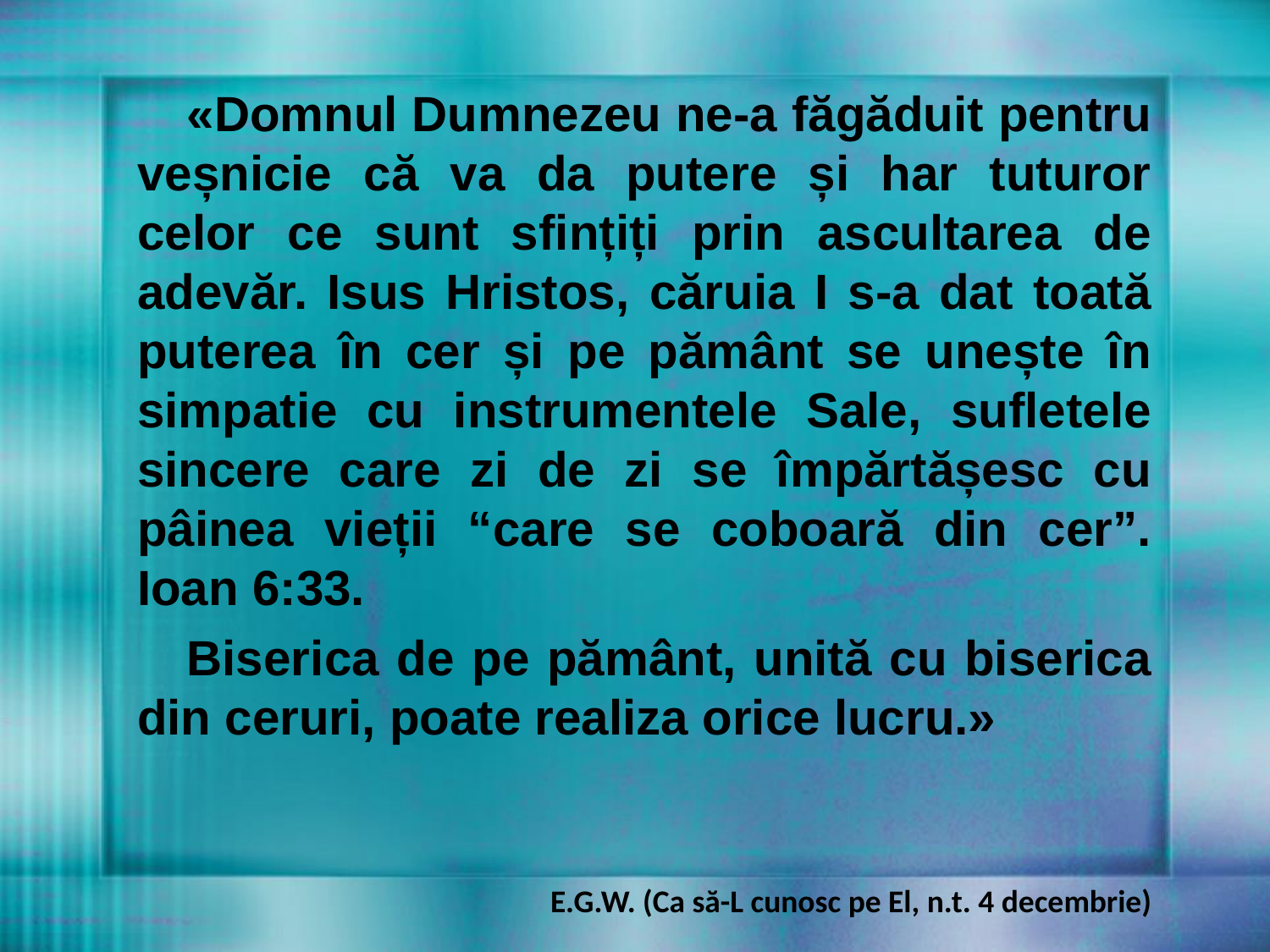

«Domnul Dumnezeu ne-a făgăduit pentru veșnicie că va da putere și har tuturor celor ce sunt sfințiți prin ascultarea de adevăr. Isus Hristos, căruia I s-a dat toată puterea în cer și pe pământ se unește în simpatie cu instrumentele Sale, sufletele sincere care zi de zi se împărtășesc cu pâinea vieții “care se coboară din cer”. Ioan 6:33.
Biserica de pe pământ, unită cu biserica din ceruri, poate realiza orice lucru.»
E.G.W. (Ca să-L cunosc pe El, n.t. 4 decembrie)